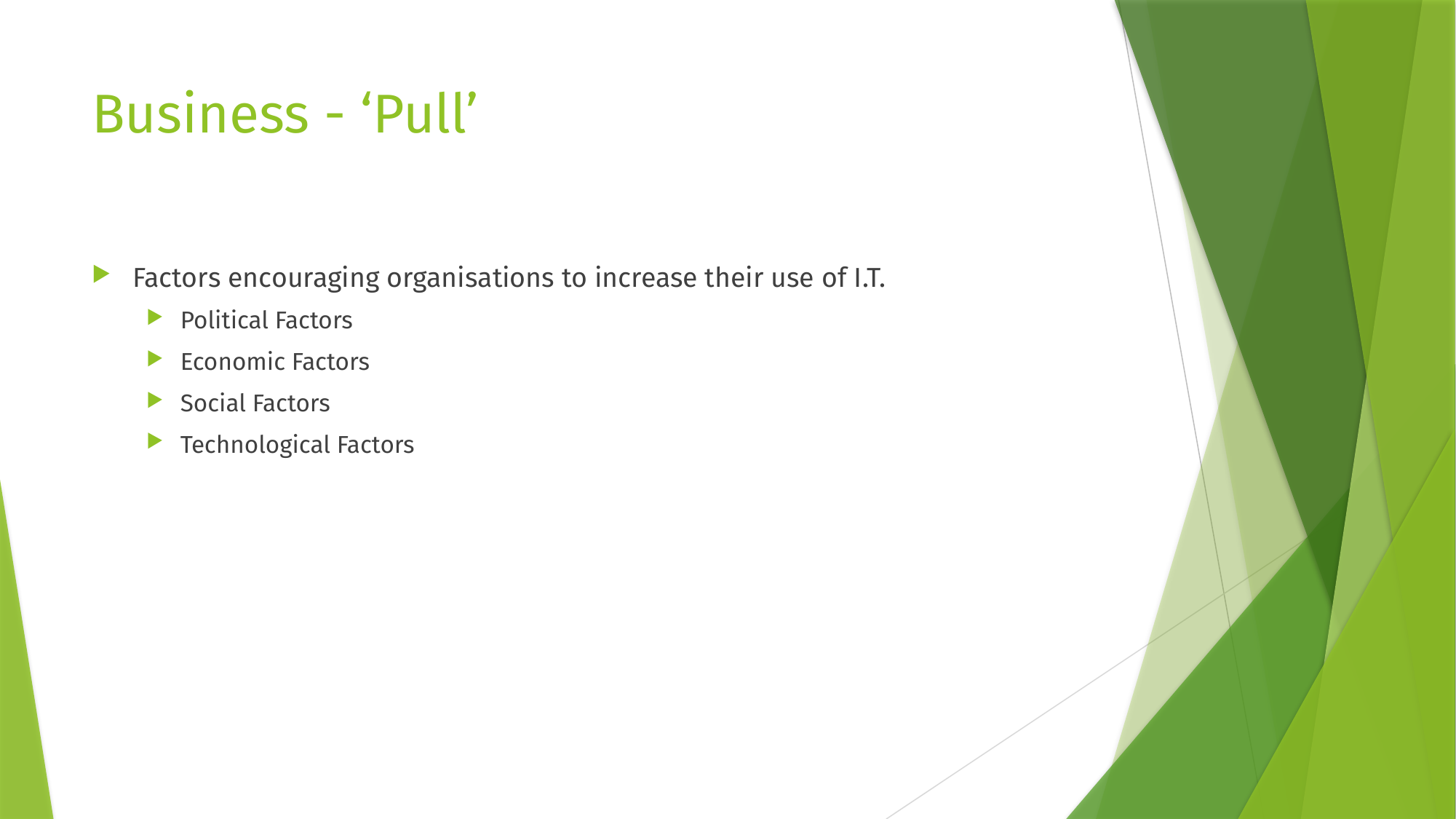

# Business - ‘Pull’
Factors encouraging organisations to increase their use of I.T.
Political Factors
Economic Factors
Social Factors
Technological Factors